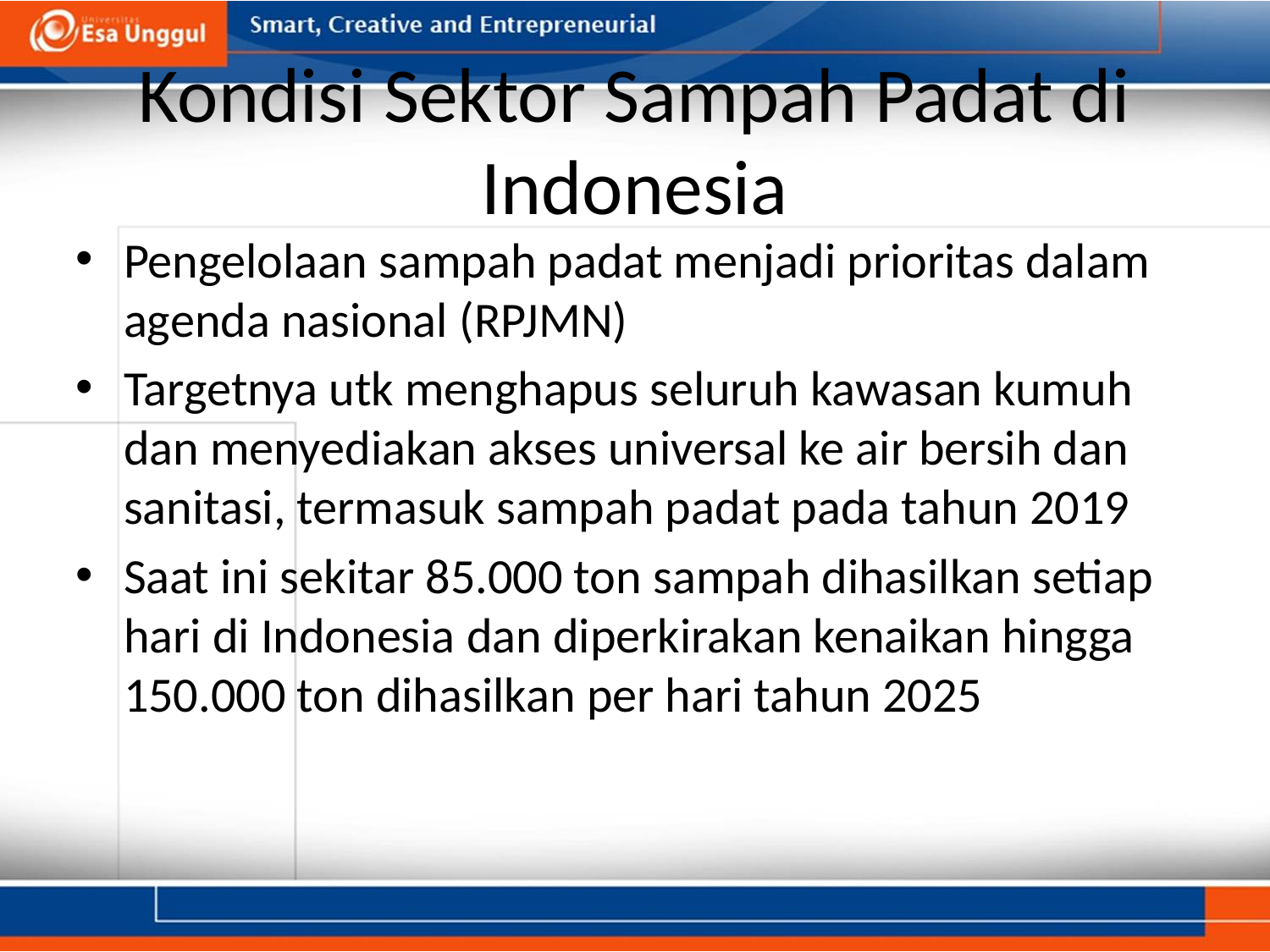

# Kondisi Sektor Sampah Padat di Indonesia
Pengelolaan sampah padat menjadi prioritas dalam agenda nasional (RPJMN)
Targetnya utk menghapus seluruh kawasan kumuh dan menyediakan akses universal ke air bersih dan sanitasi, termasuk sampah padat pada tahun 2019
Saat ini sekitar 85.000 ton sampah dihasilkan setiap hari di Indonesia dan diperkirakan kenaikan hingga 150.000 ton dihasilkan per hari tahun 2025